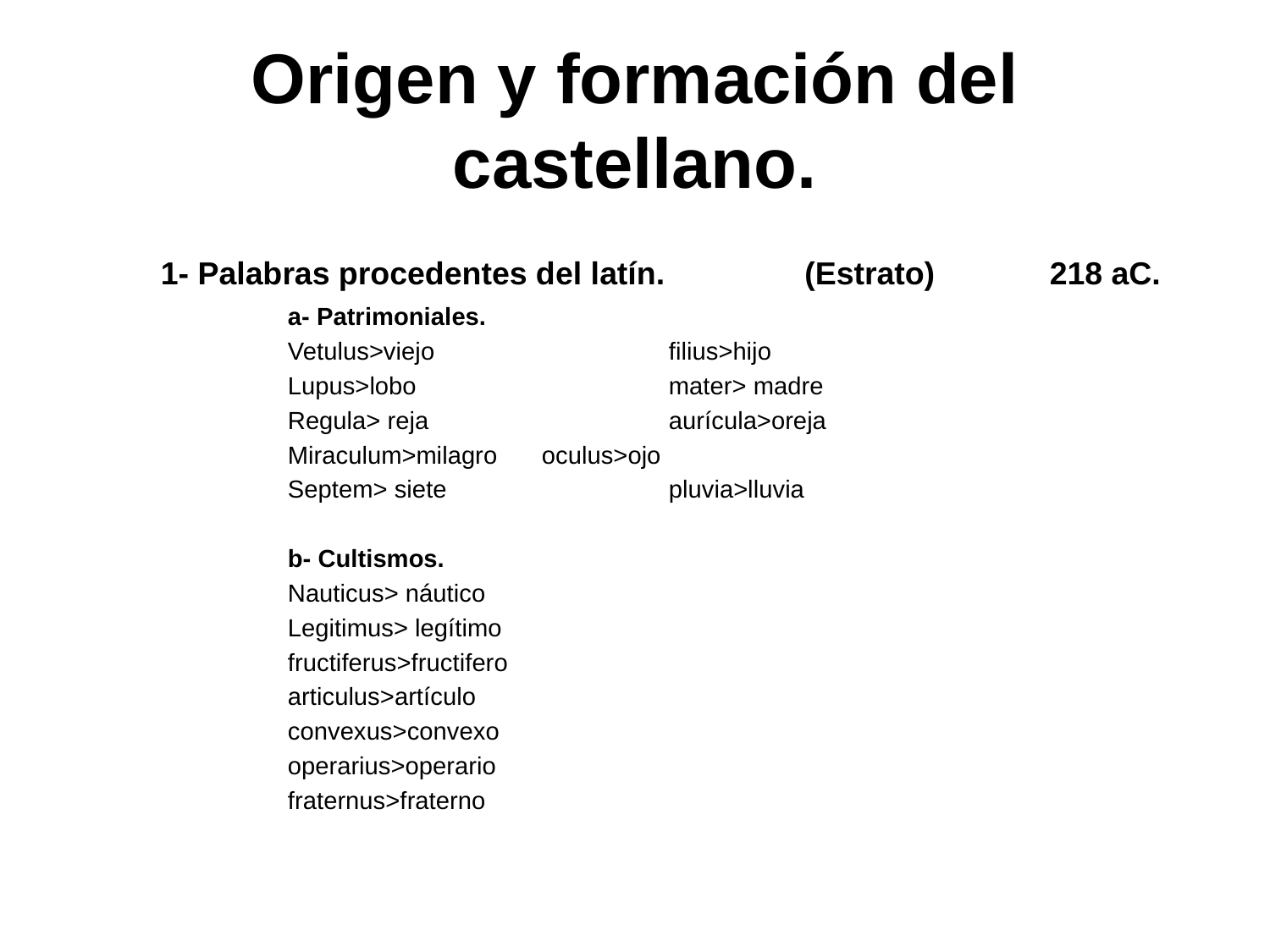

# Origen y formación del castellano.
	1- Palabras procedentes del latín. 	 (Estrato)	218 aC.
		a- Patrimoniales.
		Vetulus>viejo		filius>hijo
		Lupus>lobo		mater> madre
		Regula> reja		aurícula>oreja
		Miraculum>milagro	oculus>ojo
		Septem> siete		pluvia>lluvia

		b- Cultismos.
		Nauticus> náutico
		Legitimus> legítimo
		fructiferus>fructifero
		articulus>artículo
		convexus>convexo
		operarius>operario
		fraternus>fraterno